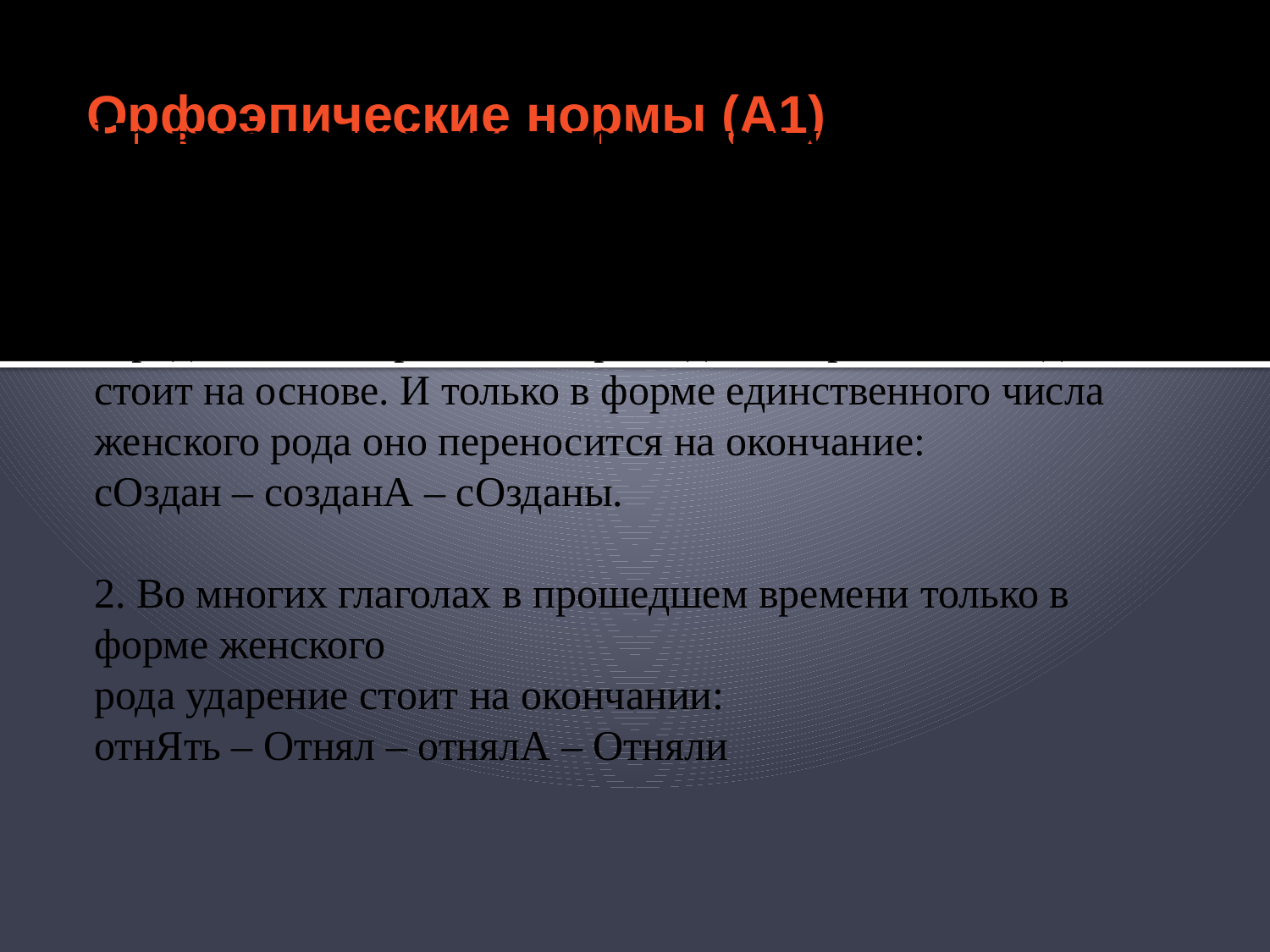

# Орфоэпические нормы (А1)
Правила, примеры на которое очень часто встречаются в
вариантах ЕГЭ:
1. Ударение в кратких формах прилагательных и страдательных причастий прошедшего времени всегда стоит на основе. И только в форме единственного числа женского рода оно переносится на окончание:
сОздан – созданА – сОзданы.

2. Во многих глаголах в прошедшем времени только в форме женского
рода ударение стоит на окончании:
отнЯть – Отнял – отнялА – Отняли